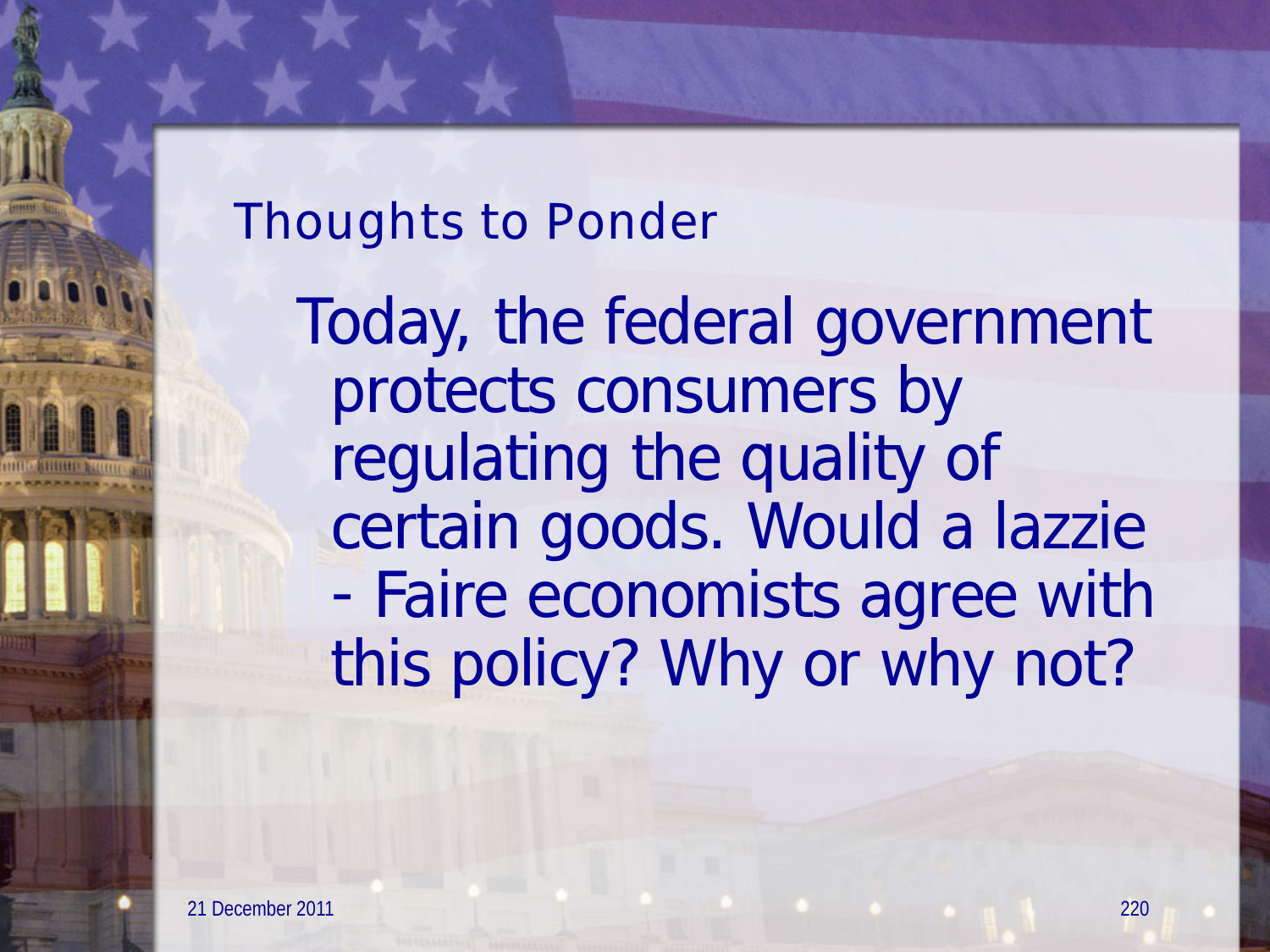

# Thoughts to Ponder
 Today, the federal government protects consumers by regulating the quality of certain goods. Would a lazzie - Faire economists agree with this policy? Why or why not?
21 December 2011
220